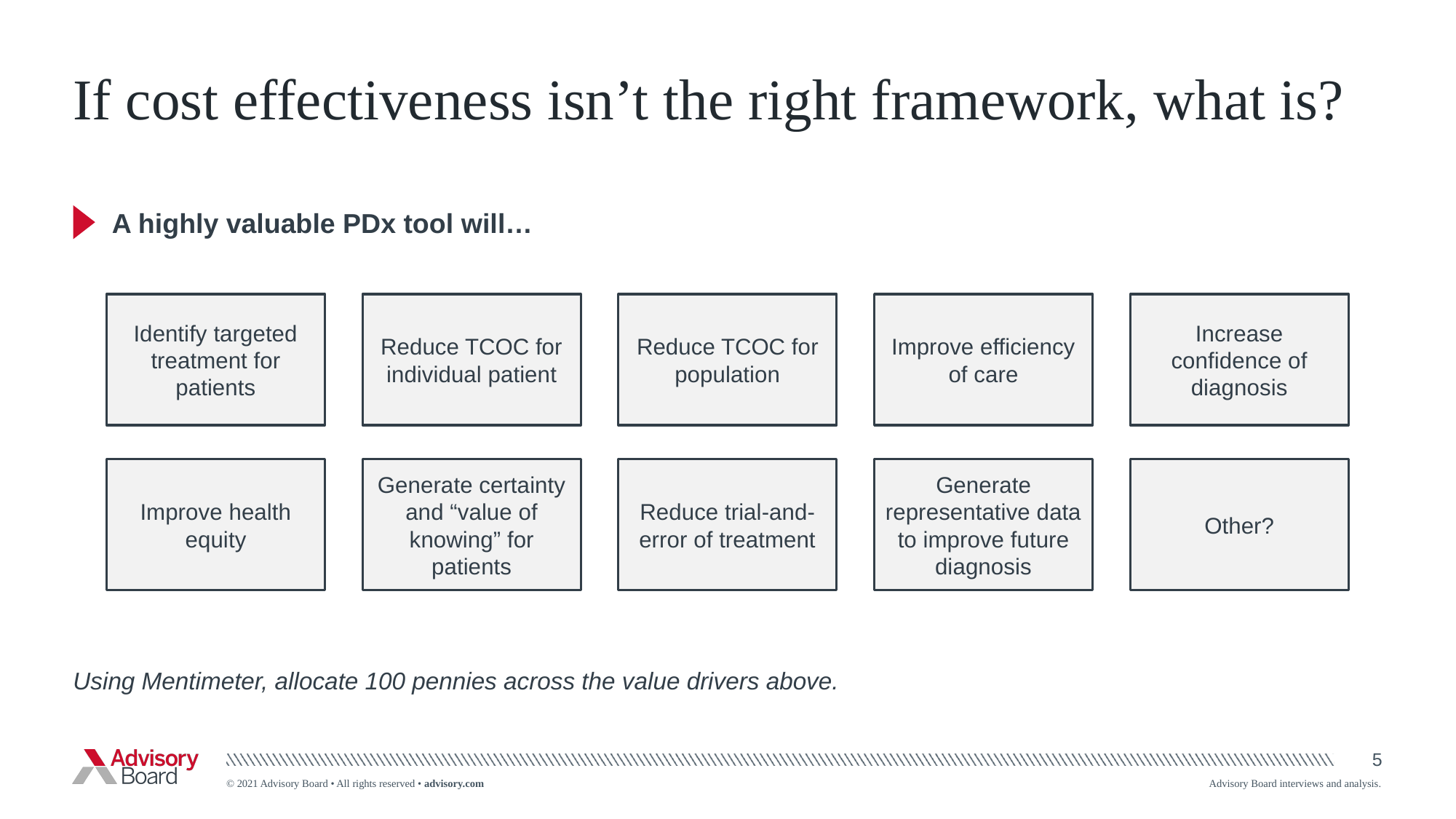

# If cost effectiveness isn’t the right framework, what is?

A highly valuable PDx tool will…

Identify targeted treatment for patients
Reduce TCOC for individual patient
Reduce TCOC for population
Improve efficiency of care
Increase confidence of diagnosis
Improve health equity
Generate certainty and “value of knowing” for patients
Reduce trial-and-error of treatment
Generate representative data to improve future diagnosis
Other?
Using Mentimeter, allocate 100 pennies across the value drivers above.